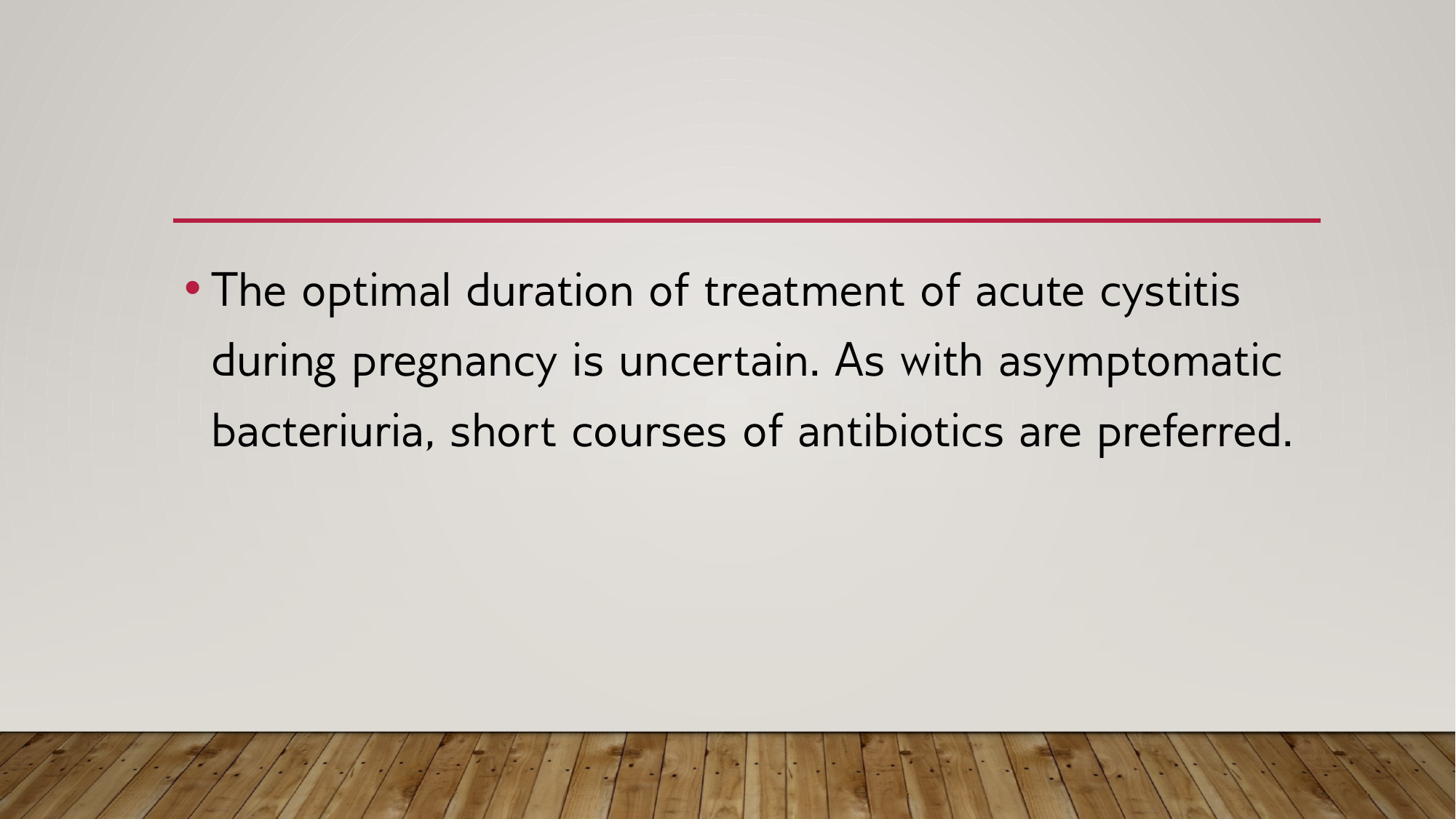

The optimal duration of treatment of acute cystitis during pregnancy is uncertain. As with asymptomatic bacteriuria, short courses of antibiotics are preferred.